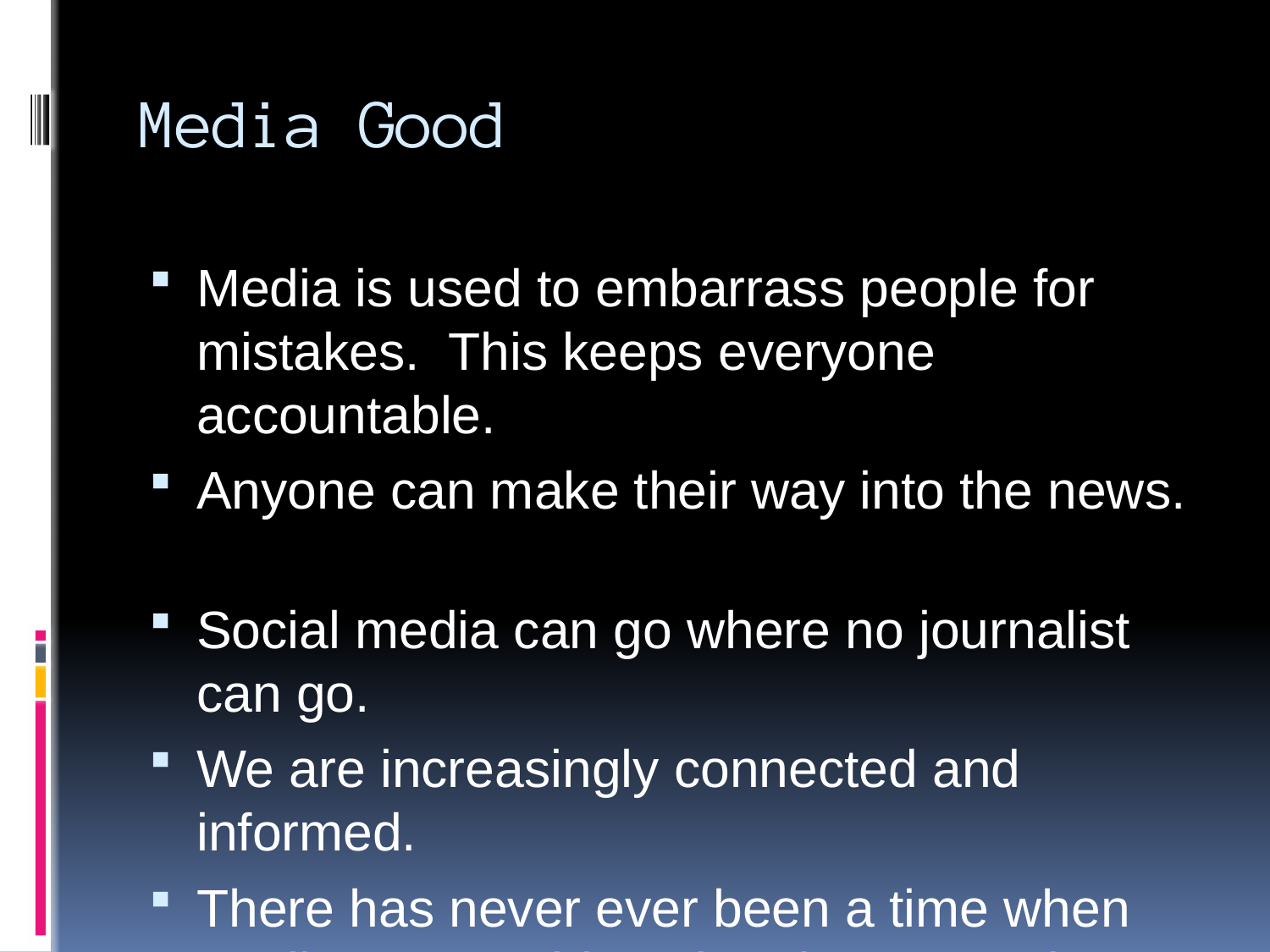

# Media Good
Media is used to embarrass people for mistakes.  This keeps everyone accountable.
Anyone can make their way into the news.
Social media can go where no journalist can go.
We are increasingly connected and informed.
There has never ever been a time when media was not biased and now we give viewers a choice.